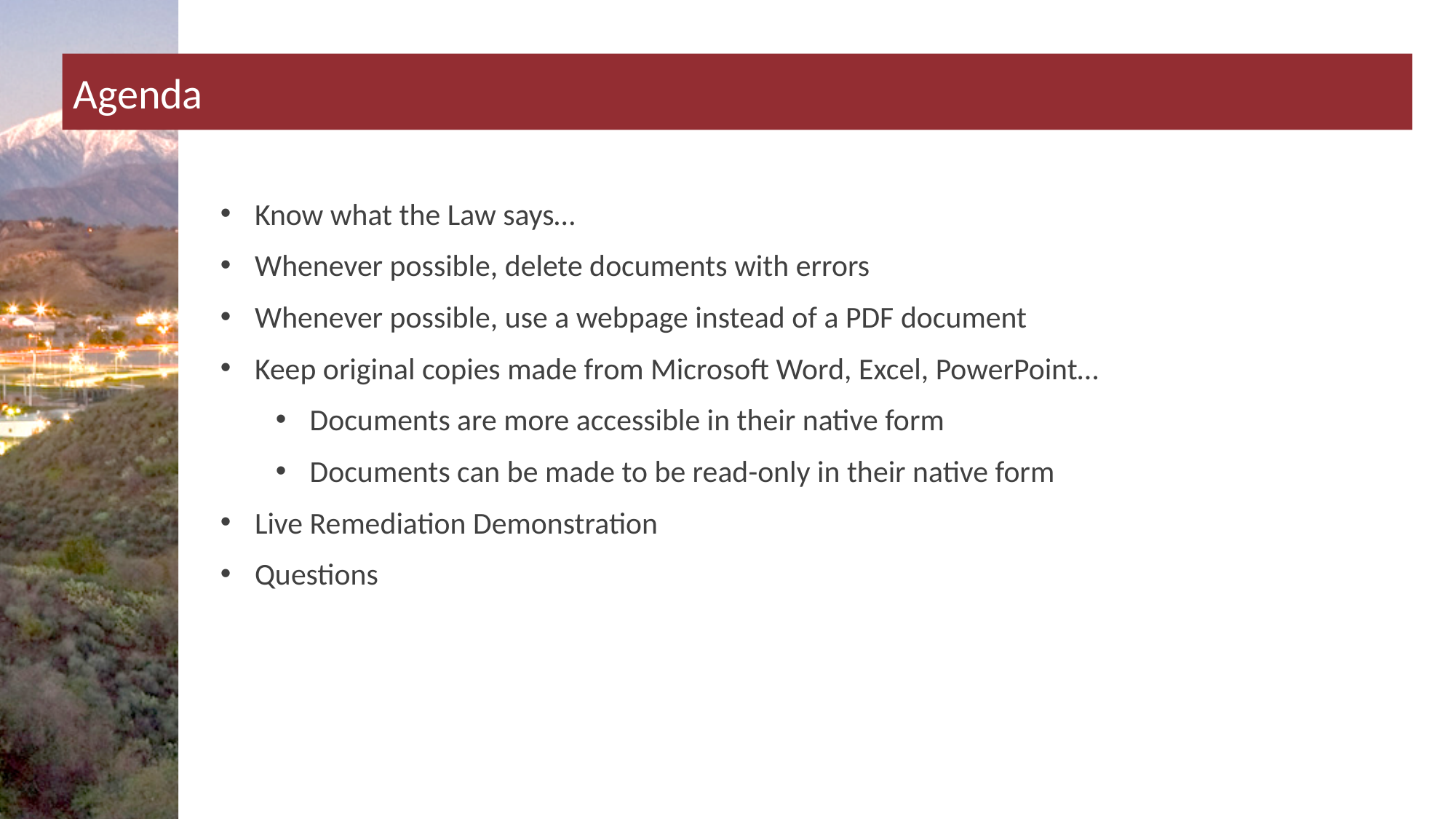

# Agenda
Know what the Law says…
Whenever possible, delete documents with errors
Whenever possible, use a webpage instead of a PDF document
Keep original copies made from Microsoft Word, Excel, PowerPoint…
Documents are more accessible in their native form
Documents can be made to be read-only in their native form
Live Remediation Demonstration
Questions